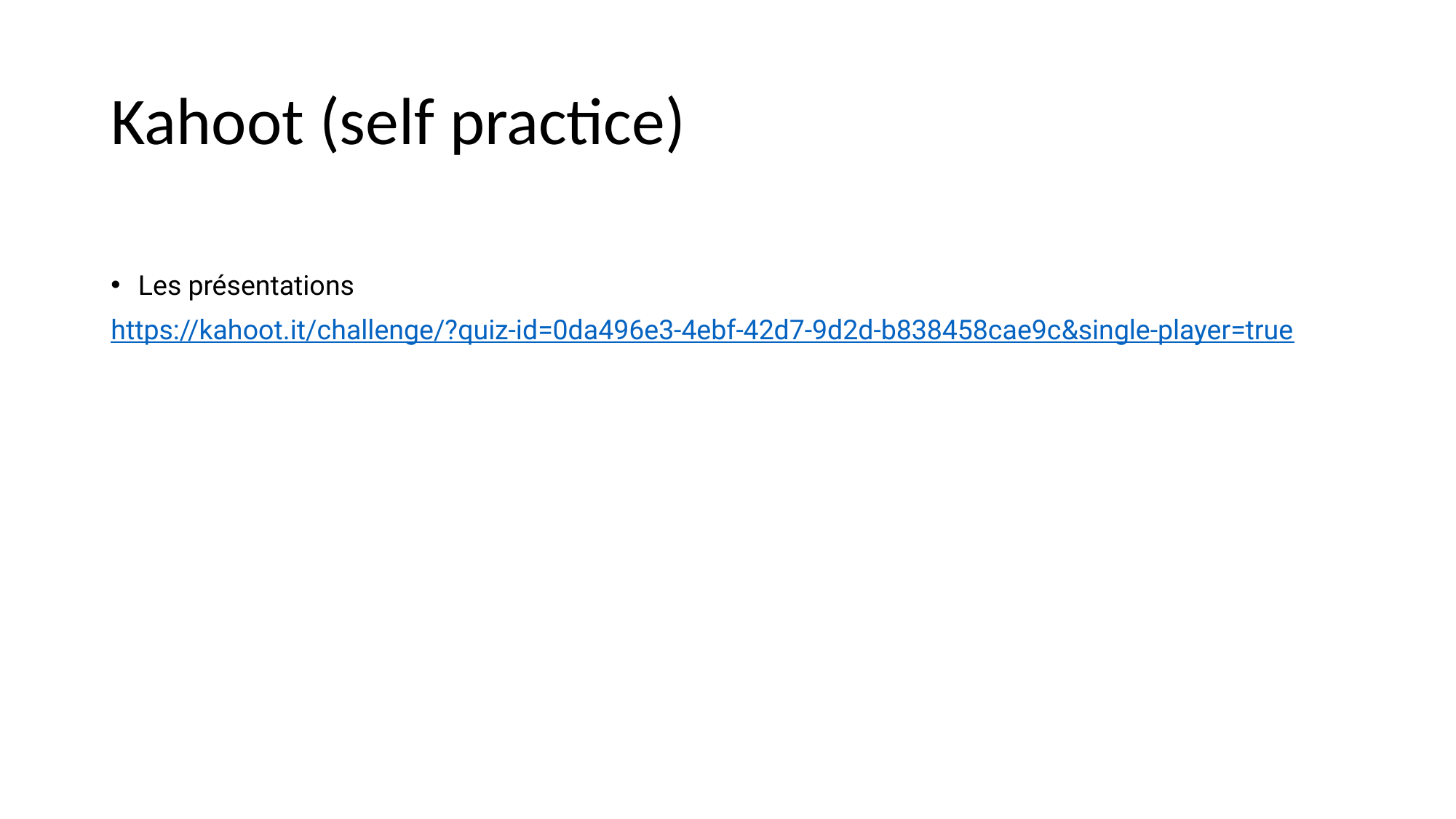

# Kahoot (self practice)

Les présentations
https://kahoot.it/challenge/?quiz-id=0da496e3-4ebf-42d7-9d2d-b838458cae9c&single-player=true